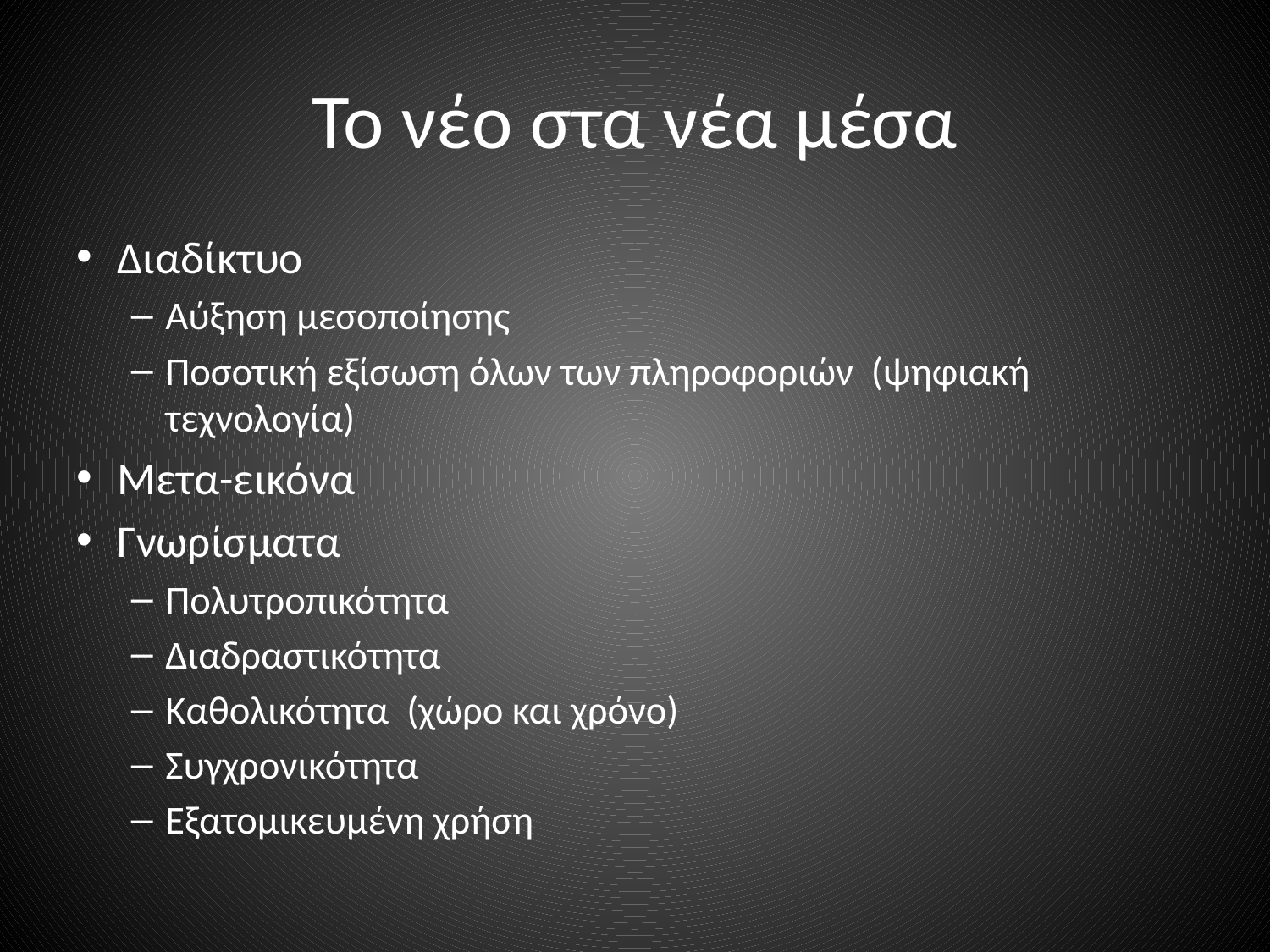

# Το νέο στα νέα μέσα
Διαδίκτυο
Αύξηση μεσοποίησης
Ποσοτική εξίσωση όλων των πληροφοριών  (ψηφιακή τεχνολογία)
Μετα-εικόνα
Γνωρίσματα
Πολυτροπικότητα
Διαδραστικότητα
Καθολικότητα  (χώρο και χρόνο)
Συγχρονικότητα
Εξατομικευμένη χρήση